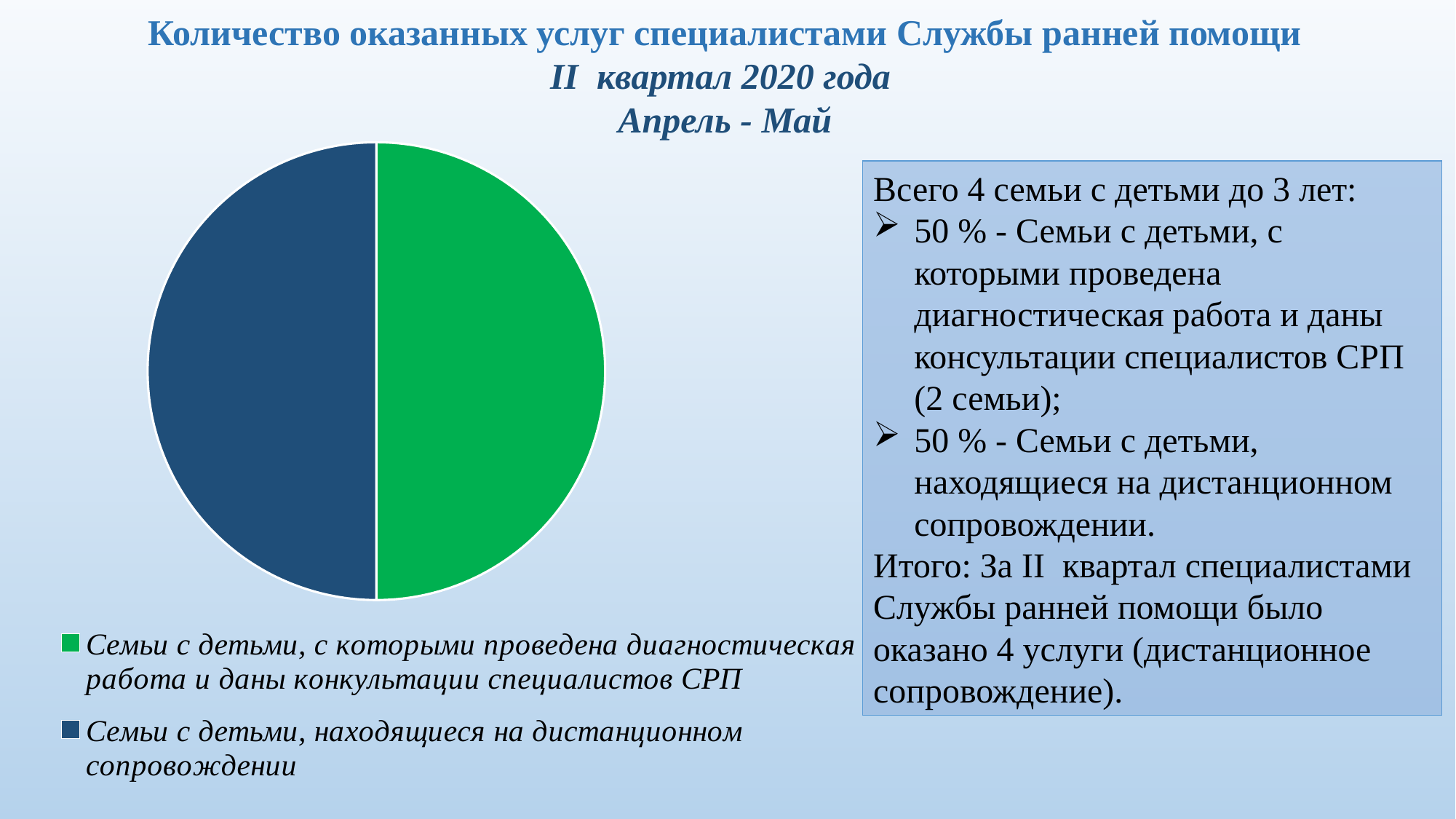

Количество оказанных услуг специалистами Службы ранней помощи
II  квартал 2020 года
Апрель - Май

### Chart

| Category | Столбец1 |
|---|---|
|  | None |
| Семьи с детьми, с которыми проведена диагностическая работа и даны конкультации специалистов СРП | 0.5 |
| Семьи с детьми, находящиеся на дистанционном сопровождении | 0.5 |
Всего 4 семьи с детьми до 3 лет:
50 % - Семьи с детьми, с которыми проведена диагностическая работа и даны консультации специалистов СРП (2 семьи);
50 % - Семьи с детьми, находящиеся на дистанционном сопровождении.
Итого: За II  квартал специалистами Службы ранней помощи было оказано 4 услуги (дистанционное сопровождение).